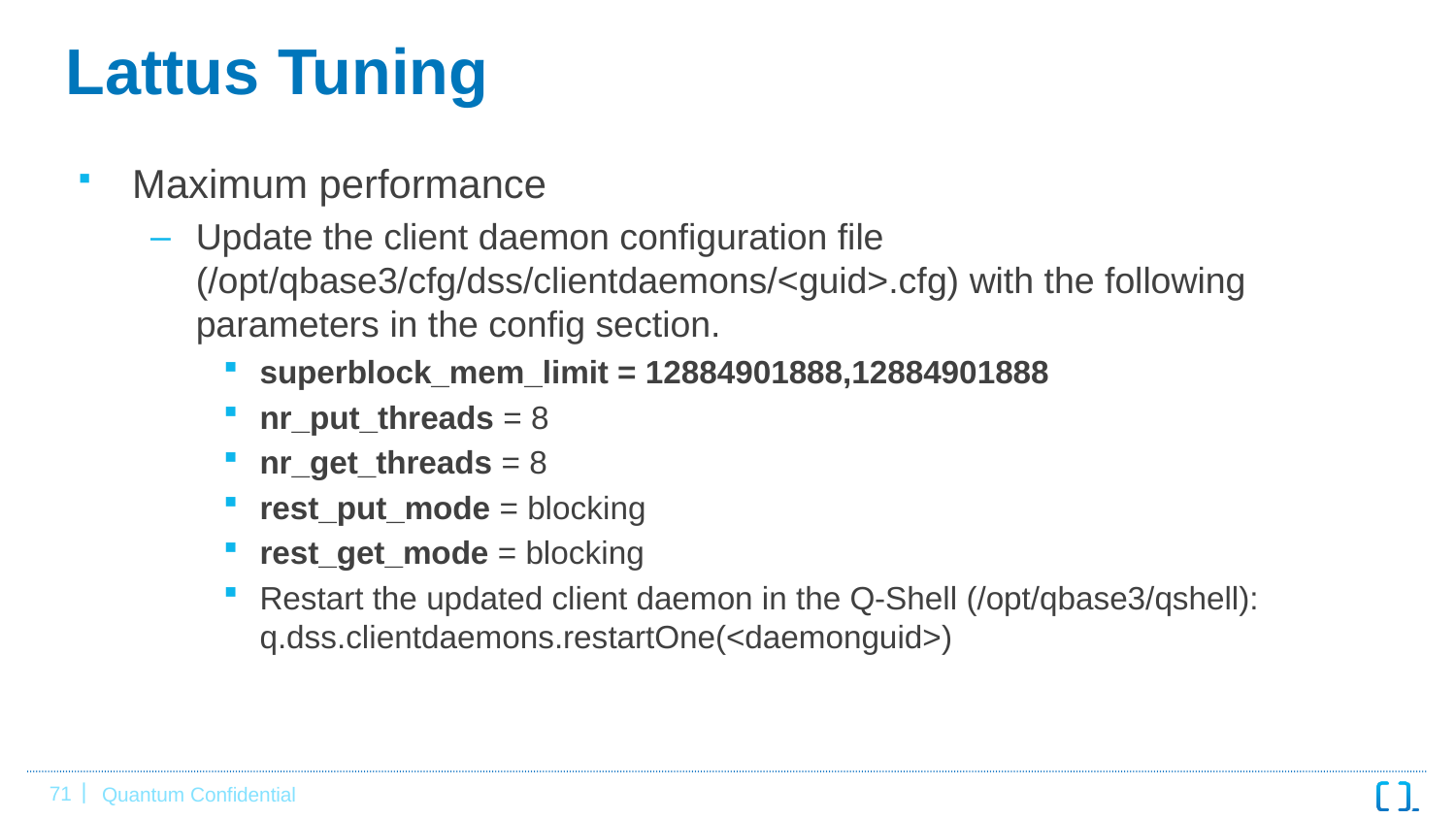

# Lattus Tuning
Maximum performance
Update the client daemon configuration file (/opt/qbase3/cfg/dss/clientdaemons/<guid>.cfg) with the following parameters in the config section.
superblock_mem_limit = 12884901888,12884901888
nr_put_threads = 8
nr_get_threads = 8
rest_put_mode = blocking
rest_get_mode = blocking
Restart the updated client daemon in the Q-Shell (/opt/qbase3/qshell): q.dss.clientdaemons.restartOne(<daemonguid>)